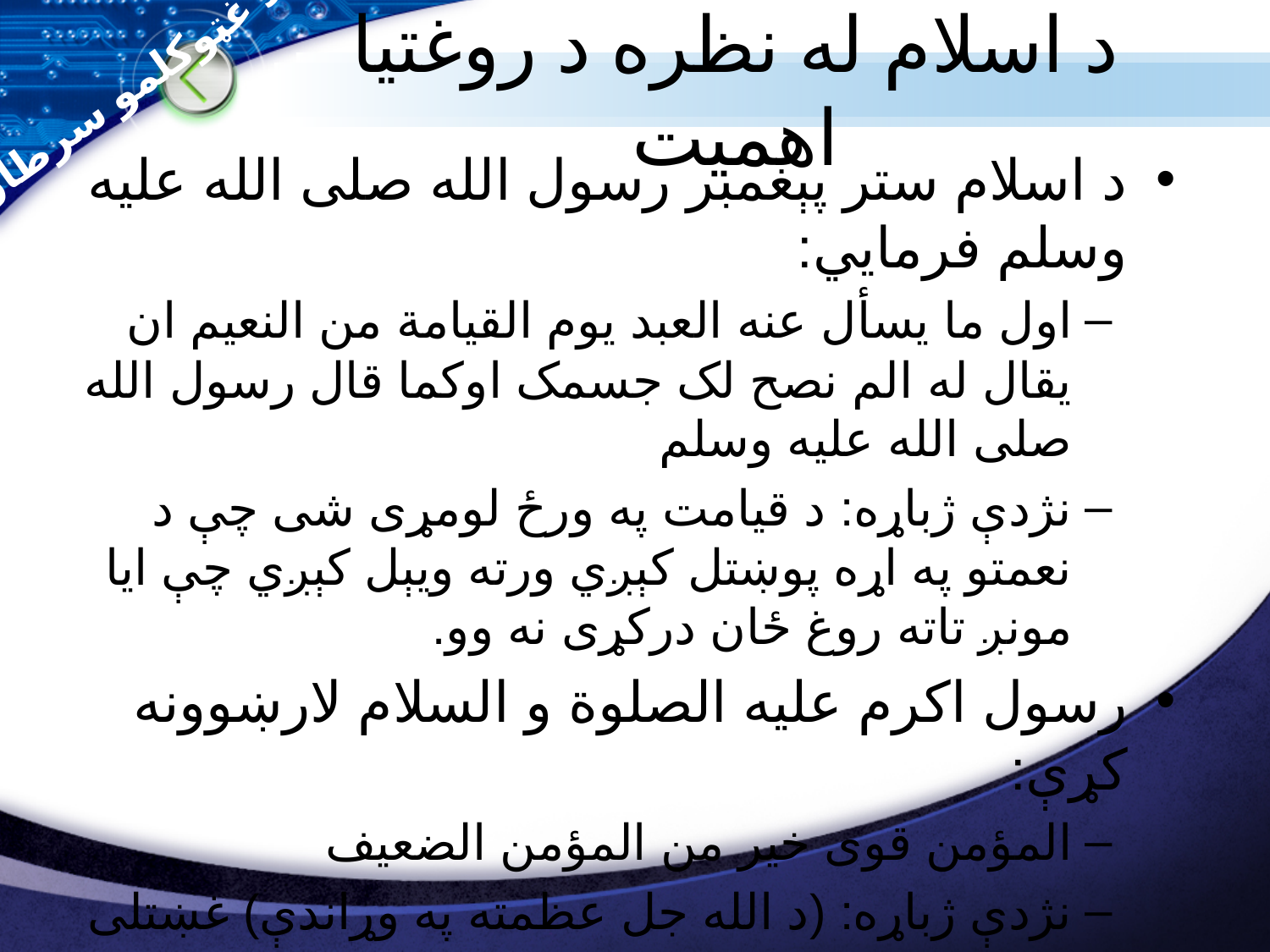

# د اسلام له نظره د روغتیا اهمیت
د غټوکلمو سرطان
د اسلام ستر پېغمبر رسول الله صلی الله علیه وسلم فرمايي:
اول ما یسأل عنه العبد یوم القیامة من النعیم ان یقال له الم نصح لک جسمک اوکما قال رسول الله صلی الله علیه وسلم
نژدې ژباړه: د قیامت په ورځ لومړی شی چې د نعمتو په اړه پوښتل کېږي ورته ویېل کېږي چې ایا مونږ تاته روغ ځان درکړی نه وو.
رسول اکرم علیه الصلوة و السلام لارښوونه کړې:
المؤمن قوی خیر من المؤمن الضعیف
نژدې ژباړه: (د الله جل عظمته په وړاندې) غښتلی مؤمن تر
                   کمزوري هغه غوره دی.